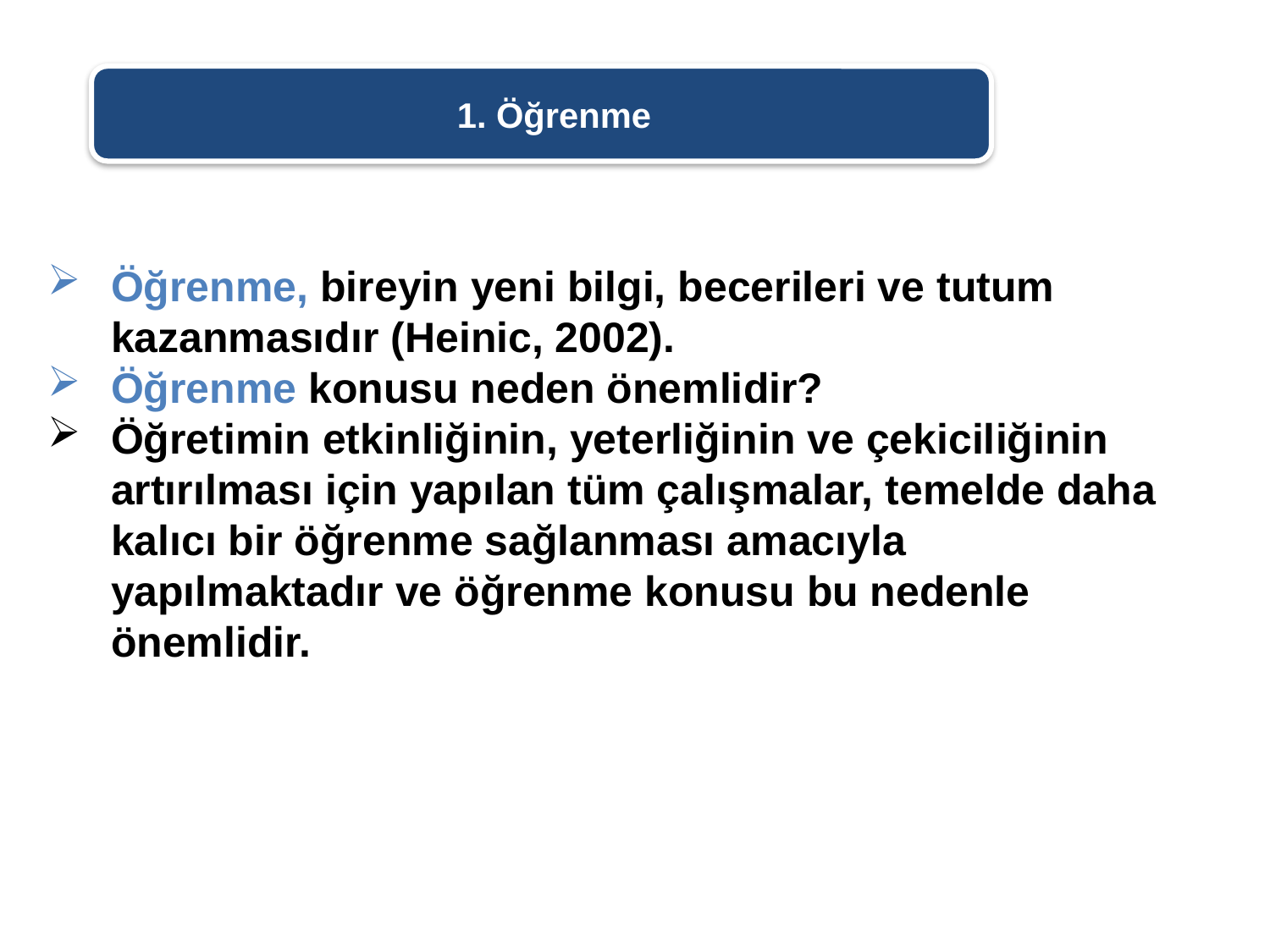

1. Öğrenme
Öğrenme, bireyin yeni bilgi, becerileri ve tutum kazanmasıdır (Heinic, 2002).
Öğrenme konusu neden önemlidir?
Öğretimin etkinliğinin, yeterliğinin ve çekiciliğinin artırılması için yapılan tüm çalışmalar, temelde daha kalıcı bir öğrenme sağlanması amacıyla yapılmaktadır ve öğrenme konusu bu nedenle önemlidir.